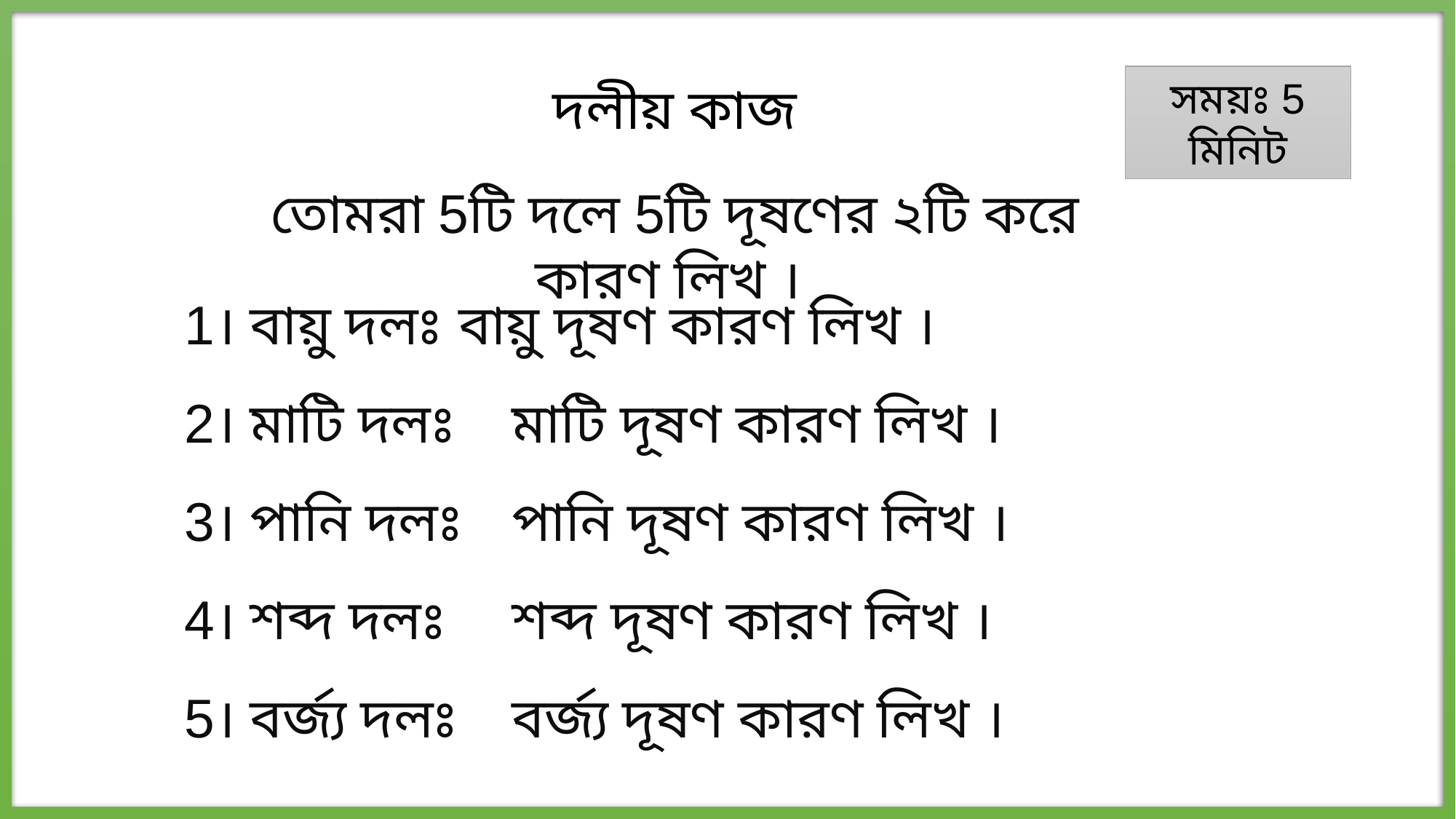

সময়ঃ 5 মিনিট
দলীয় কাজ
তোমরা 5টি দলে 5টি দূষণের ২টি করে কারণ লিখ ।
1। বায়ু দলঃ 	বায়ু দূষণ কারণ লিখ ।
2। মাটি দলঃ 	মাটি দূষণ কারণ লিখ ।
3। পানি দলঃ 	পানি দূষণ কারণ লিখ ।
4। শব্দ দলঃ  	শব্দ দূষণ কারণ লিখ ।
5। বর্জ্য দলঃ 	বর্জ্য দূষণ কারণ লিখ ।